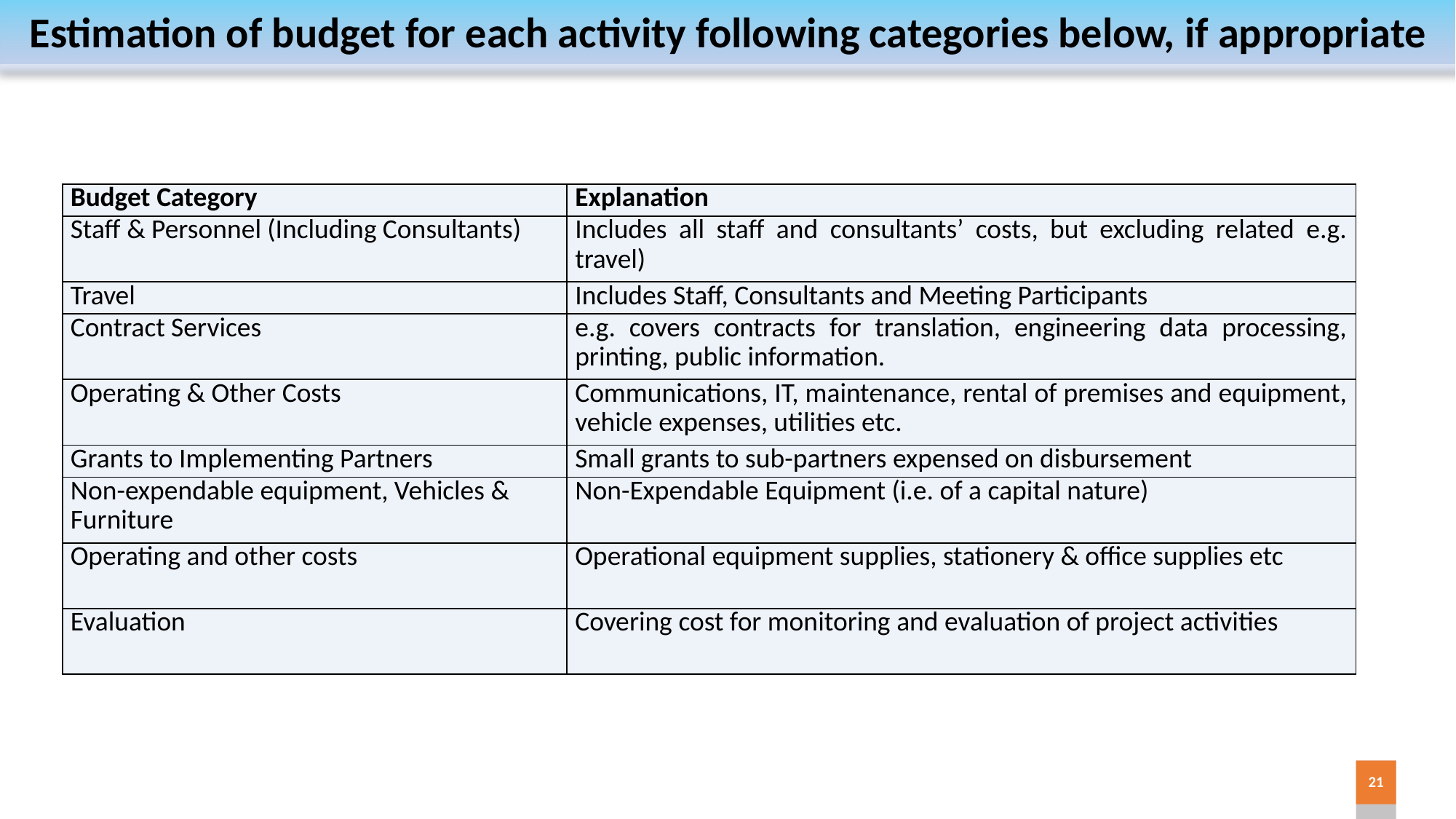

Estimation of budget for each activity following categories below, if appropriate
| Budget Category | Explanation |
| --- | --- |
| Staff & Personnel (Including Consultants) | Includes all staff and consultants’ costs, but excluding related e.g. travel) |
| Travel | Includes Staff, Consultants and Meeting Participants |
| Contract Services | e.g. covers contracts for translation, engineering data processing, printing, public information. |
| Operating & Other Costs | Communications, IT, maintenance, rental of premises and equipment, vehicle expenses, utilities etc. |
| Grants to Implementing Partners | Small grants to sub-partners expensed on disbursement |
| Non-expendable equipment, Vehicles & Furniture | Non-Expendable Equipment (i.e. of a capital nature) |
| Operating and other costs | Operational equipment supplies, stationery & office supplies etc |
| Evaluation | Covering cost for monitoring and evaluation of project activities |

21